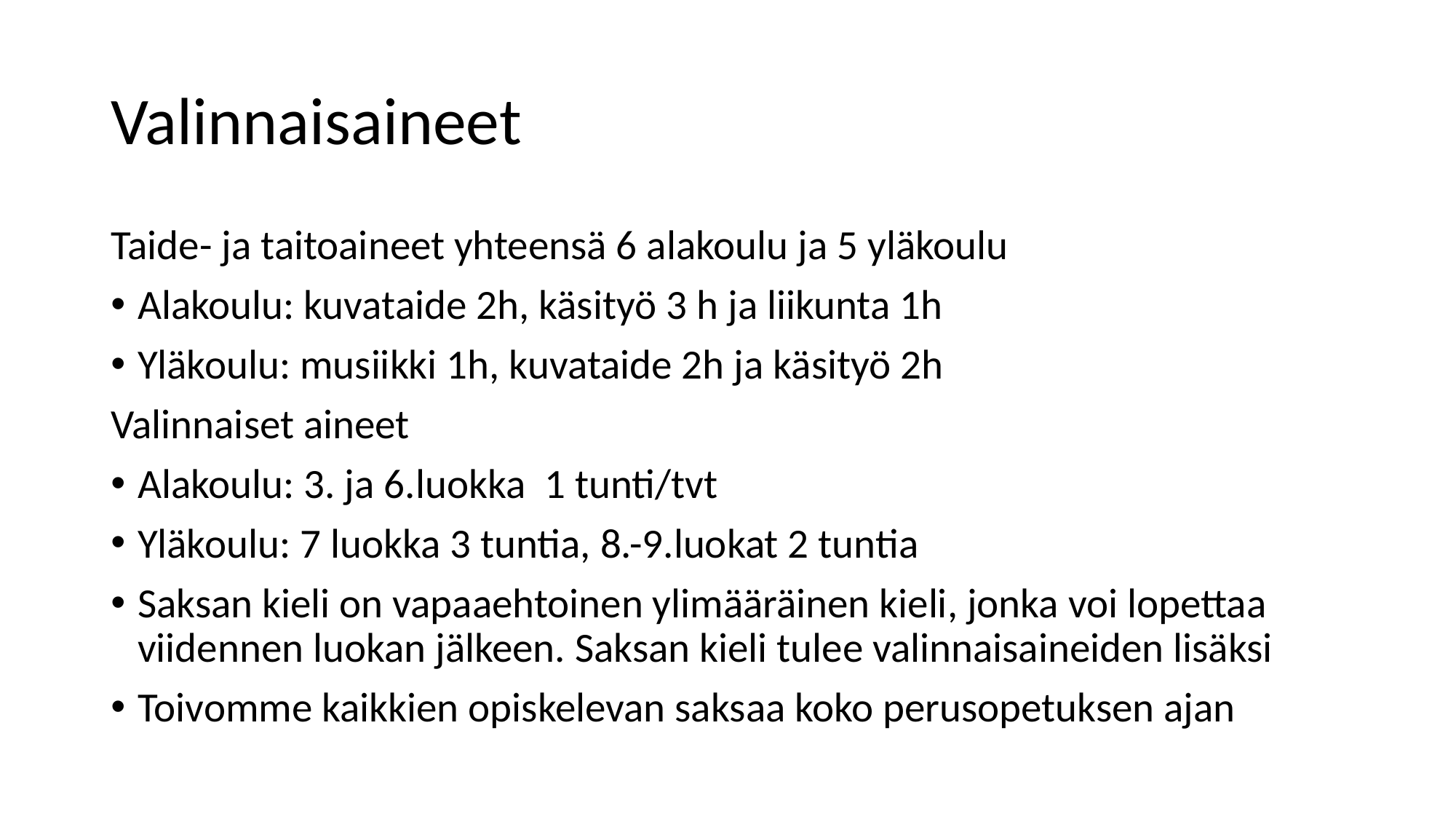

# Valinnaisaineet
Taide- ja taitoaineet yhteensä 6 alakoulu ja 5 yläkoulu
Alakoulu: kuvataide 2h, käsityö 3 h ja liikunta 1h
Yläkoulu: musiikki 1h, kuvataide 2h ja käsityö 2h
Valinnaiset aineet
Alakoulu: 3. ja 6.luokka  1 tunti/tvt
Yläkoulu: 7 luokka 3 tuntia, 8.-9.luokat 2 tuntia
Saksan kieli on vapaaehtoinen ylimääräinen kieli, jonka voi lopettaa viidennen luokan jälkeen. Saksan kieli tulee valinnaisaineiden lisäksi
Toivomme kaikkien opiskelevan saksaa koko perusopetuksen ajan